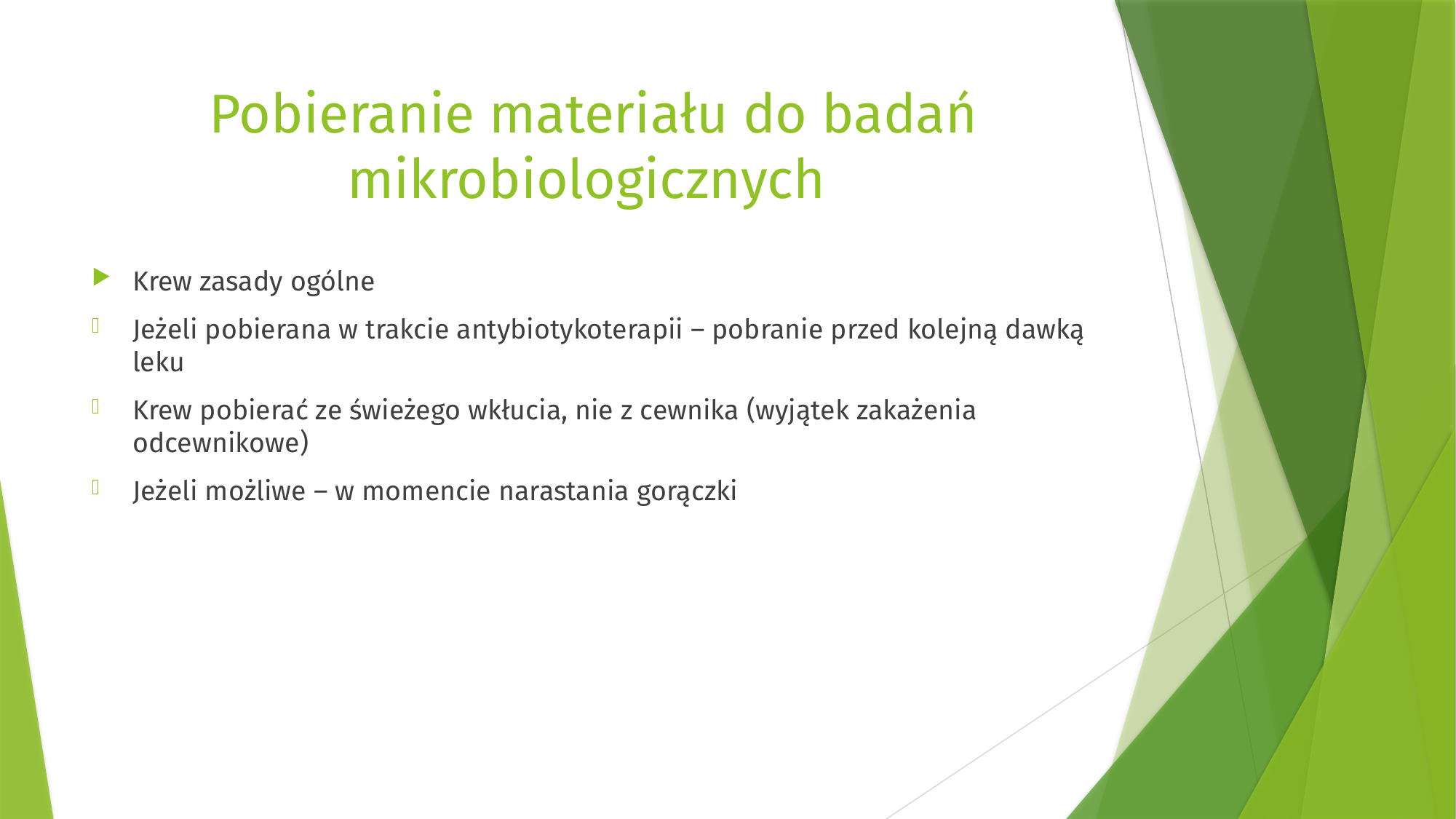

# Pobieranie materiału do badań mikrobiologicznych
Krew zasady ogólne
Jeżeli pobierana w trakcie antybiotykoterapii – pobranie przed kolejną dawką leku
Krew pobierać ze świeżego wkłucia, nie z cewnika (wyjątek zakażenia odcewnikowe)
Jeżeli możliwe – w momencie narastania gorączki